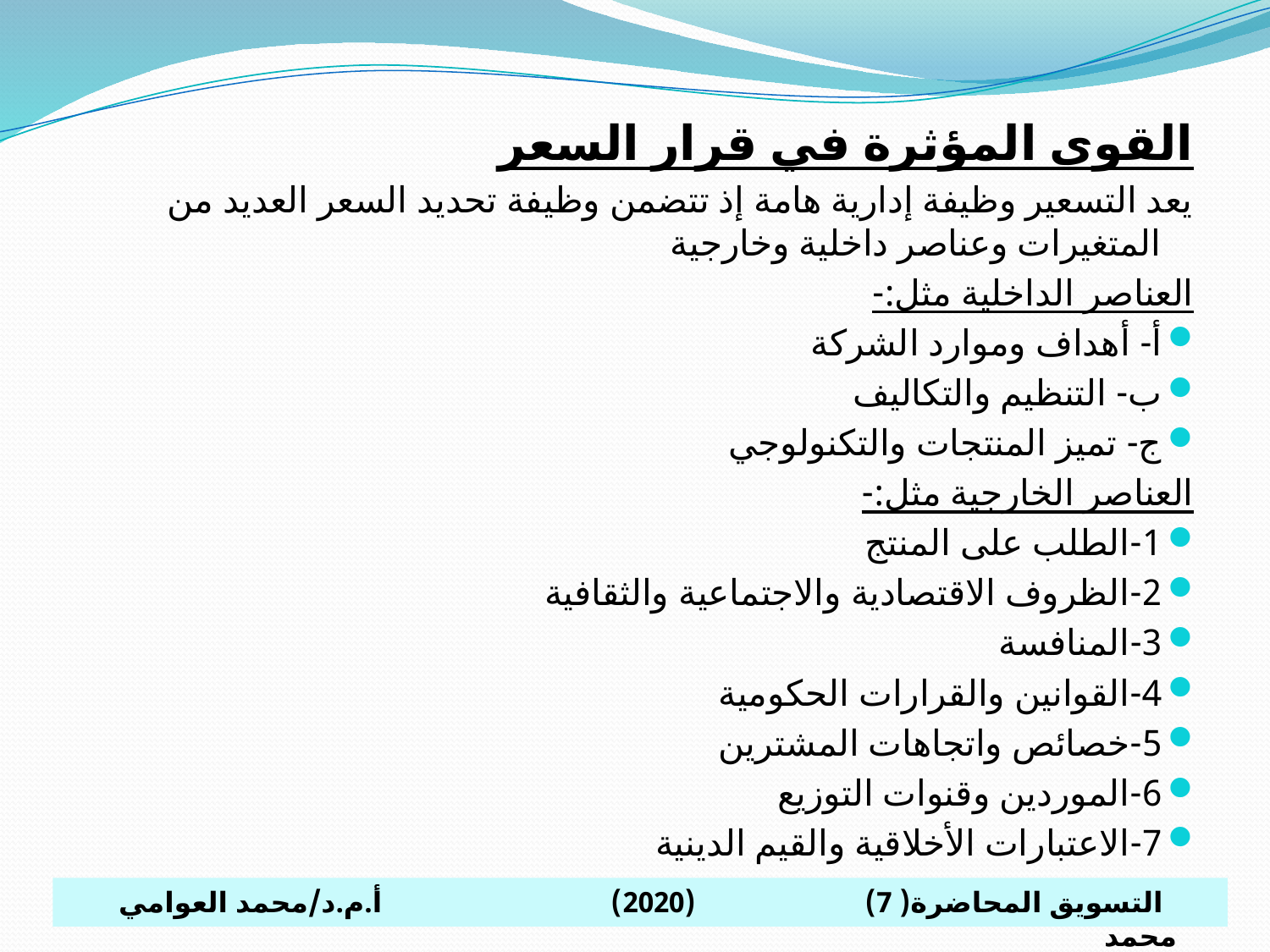

القوى المؤثرة في قرار السعر
يعد التسعير وظيفة إدارية هامة إذ تتضمن وظيفة تحديد السعر العديد من المتغيرات وعناصر داخلية وخارجية
العناصر الداخلية مثل:-
أ- أهداف وموارد الشركة
ب- التنظيم والتكاليف
ج- تميز المنتجات والتكنولوجي
العناصر الخارجية مثل:-
1-الطلب على المنتج
2-الظروف الاقتصادية والاجتماعية والثقافية
3-المنافسة
4-القوانين والقرارات الحكومية
5-خصائص واتجاهات المشترين
6-الموردين وقنوات التوزيع
7-الاعتبارات الأخلاقية والقيم الدينية

       التسويق المحاضرة( 7)                       (2020)                               أ.م.د/محمد العوامي محمد